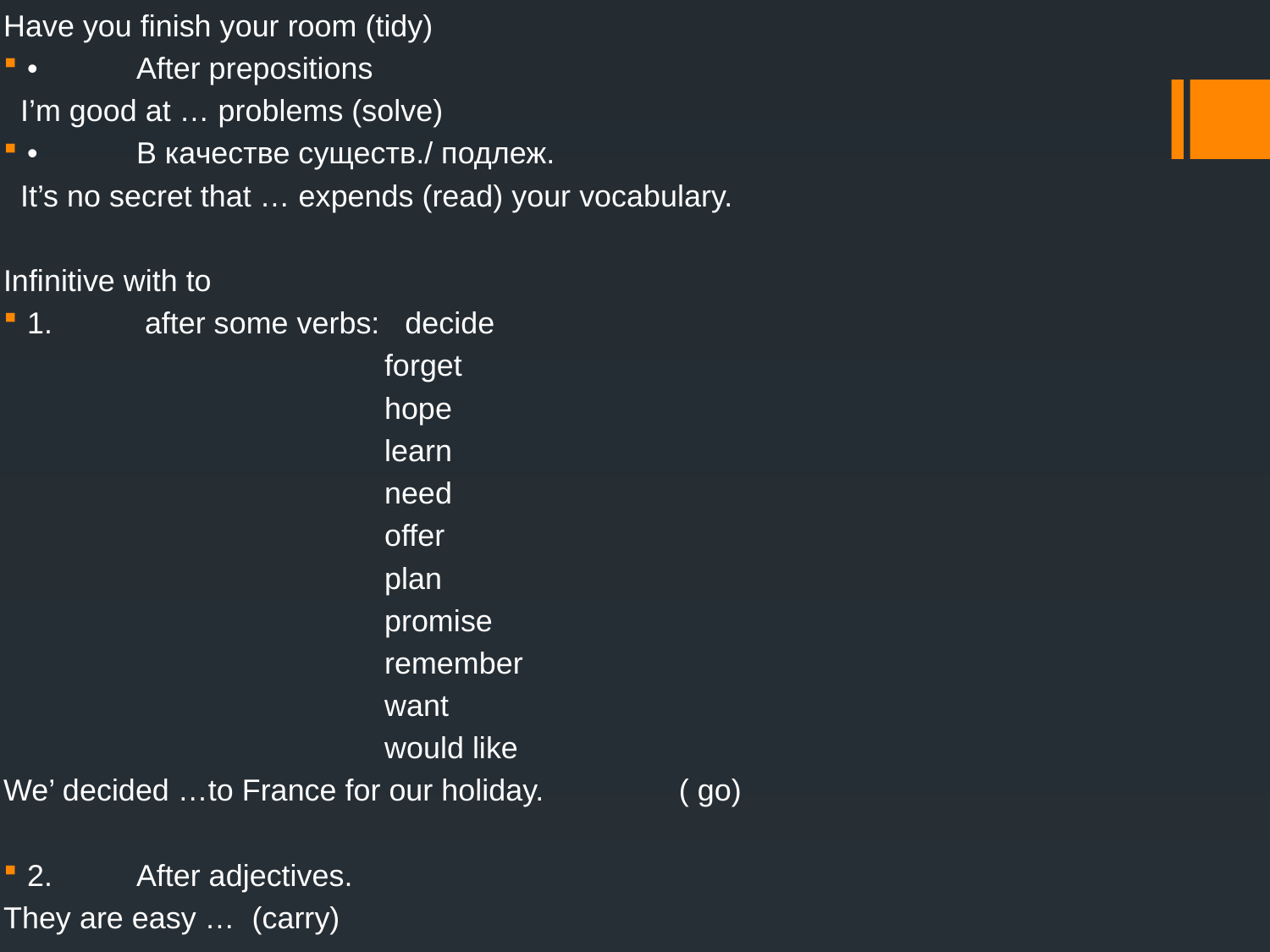

Have you finish your room (tidy)
•	After prepositions
  I’m good at … problems (solve)
•	В качестве существ./ подлеж.
  It’s no secret that … expends (read) your vocabulary.

Infinitive with to
1.	 after some verbs:   decide
                                             forget
                                             hope
                                             learn
                                             need
                                             offer
                                             plan
                                             promise
                                             remember
                                             want
                                             would like
We’ decided …to France for our holiday.                ( go)

2.	After adjectives.
They are easy …  (carry)